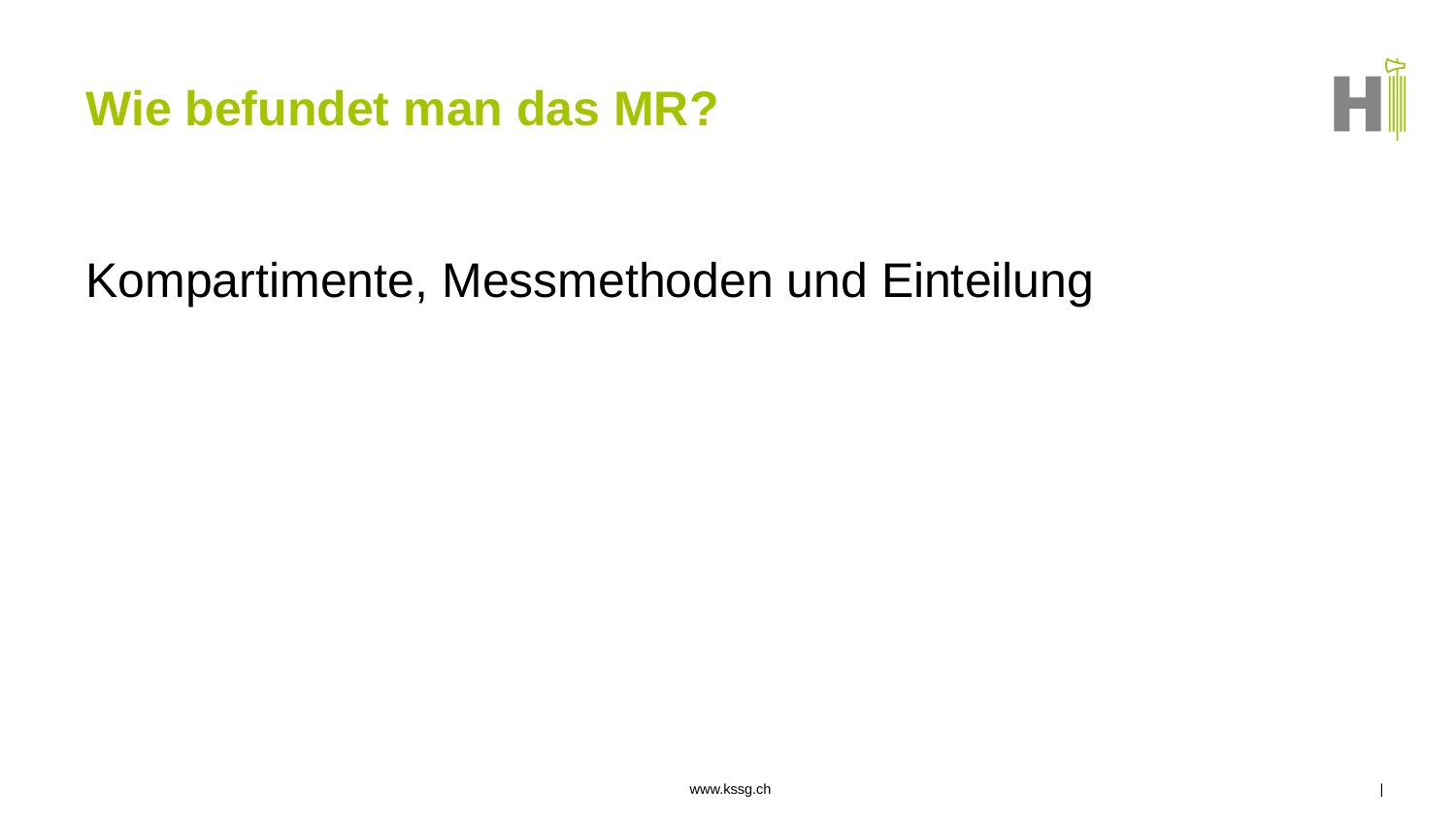

# Wie befundet man das MR?
Kompartimente, Messmethoden und Einteilung